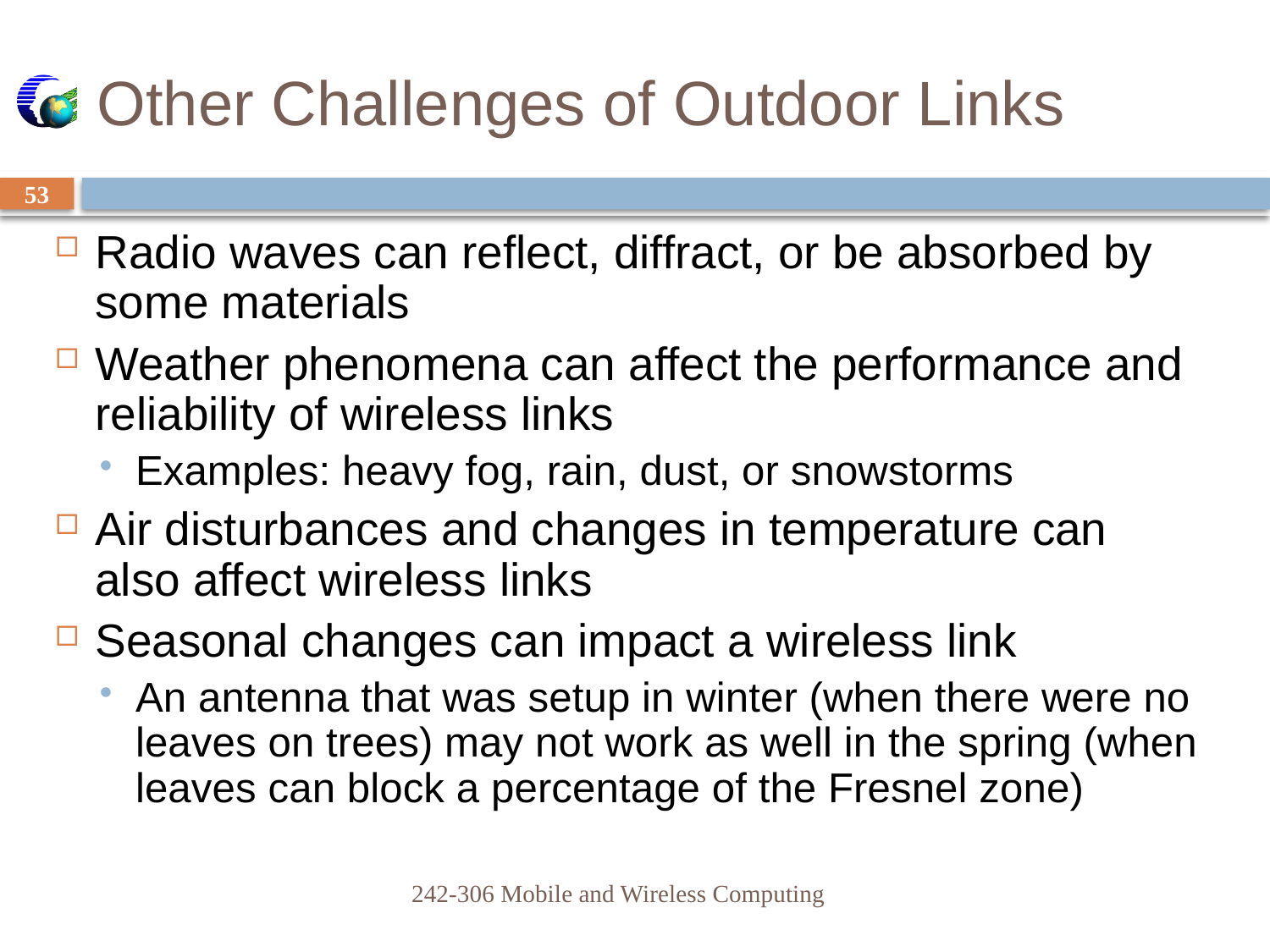

# Other Challenges of Outdoor Links
53
Radio waves can reflect, diffract, or be absorbed by some materials
Weather phenomena can affect the performance and reliability of wireless links
Examples: heavy fog, rain, dust, or snowstorms
Air disturbances and changes in temperature can also affect wireless links
Seasonal changes can impact a wireless link
An antenna that was setup in winter (when there were no leaves on trees) may not work as well in the spring (when leaves can block a percentage of the Fresnel zone)
242-306 Mobile and Wireless Computing